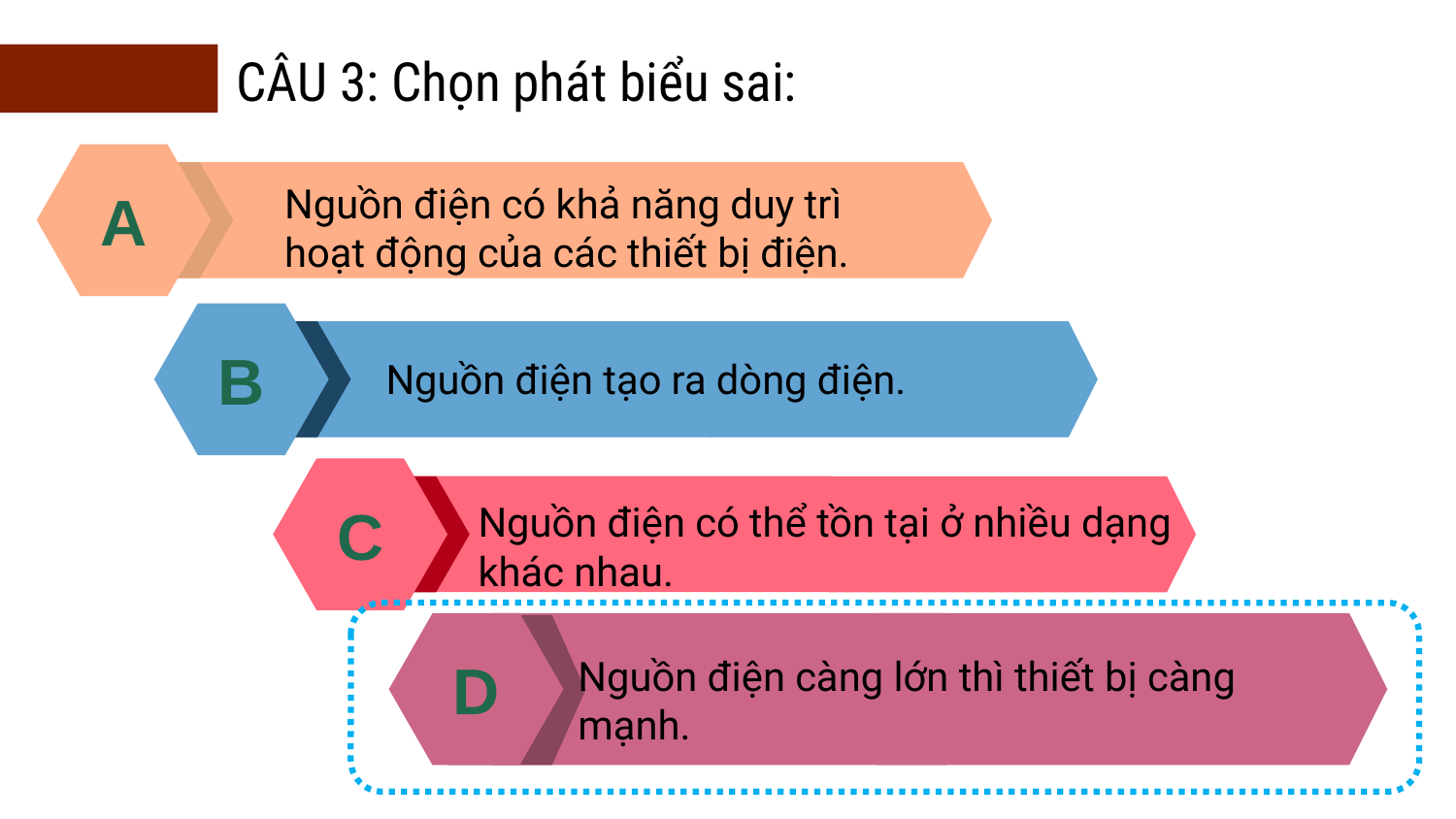

CÂU 3: Chọn phát biểu sai:

A
Nguồn điện có khả năng duy trì hoạt động của các thiết bị điện.

B
Nguồn điện tạo ra dòng điện.

C
Nguồn điện có thể tồn tại ở nhiều dạng khác nhau.

D
Nguồn điện càng lớn thì thiết bị càng mạnh.